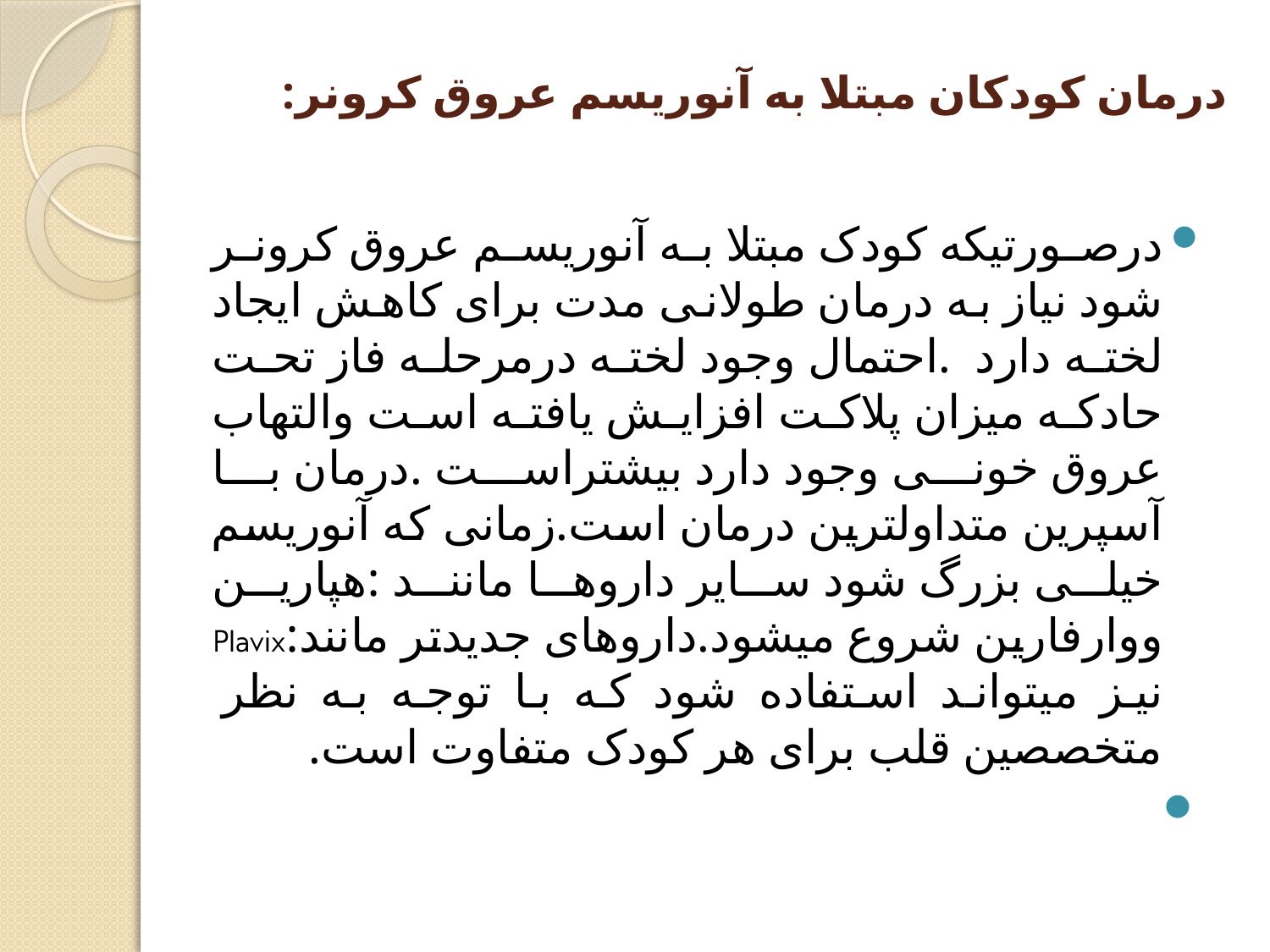

# درمان کودکان مبتلا به آنوریسم عروق کرونر:
درصورتیکه کودک مبتلا به آنوریسم عروق کرونر شود نیاز به درمان طولانی مدت برای کاهش ایجاد لخته دارد  .احتمال وجود لخته درمرحله فاز تحت حادکه میزان پلاکت افزایش یافته است والتهاب عروق خونی وجود دارد بیشتراست .درمان با آسپرین متداولترین درمان است.زمانی که آنوریسم خیلی بزرگ شود سایر داروها مانند :هپارین ووارفارین شروع میشود.داروهای جدیدتر مانند:Plavix نیز میتواند استفاده شود که با توجه به نظر متخصصین قلب برای هر کودک متفاوت است.